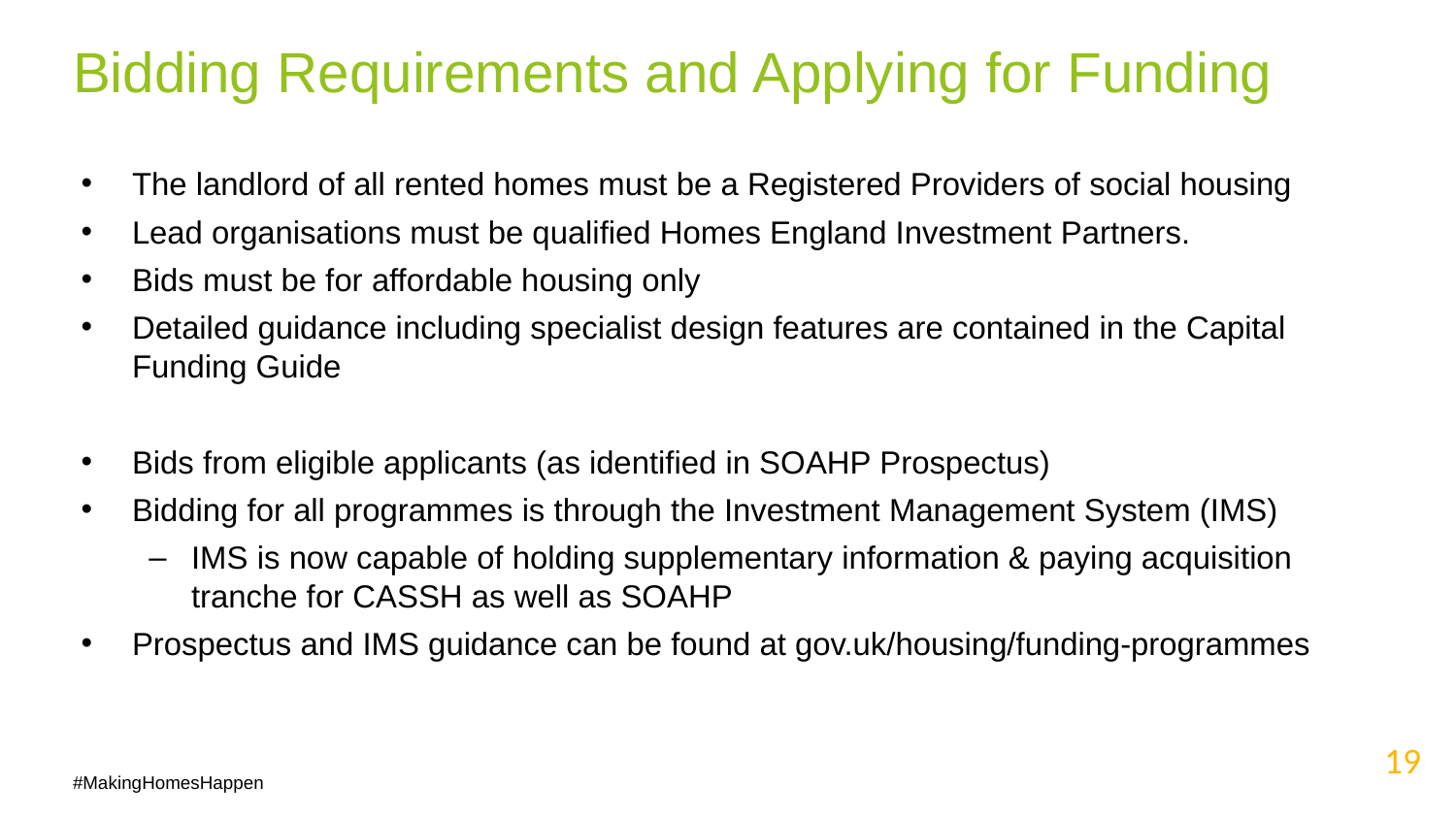

# Bidding Requirements and Applying for Funding
The landlord of all rented homes must be a Registered Providers of social housing
Lead organisations must be qualified Homes England Investment Partners.
Bids must be for affordable housing only
Detailed guidance including specialist design features are contained in the Capital Funding Guide

Bids from eligible applicants (as identified in SOAHP Prospectus)
Bidding for all programmes is through the Investment Management System (IMS)
IMS is now capable of holding supplementary information & paying acquisition tranche for CASSH as well as SOAHP
Prospectus and IMS guidance can be found at gov.uk/housing/funding-programmes

19